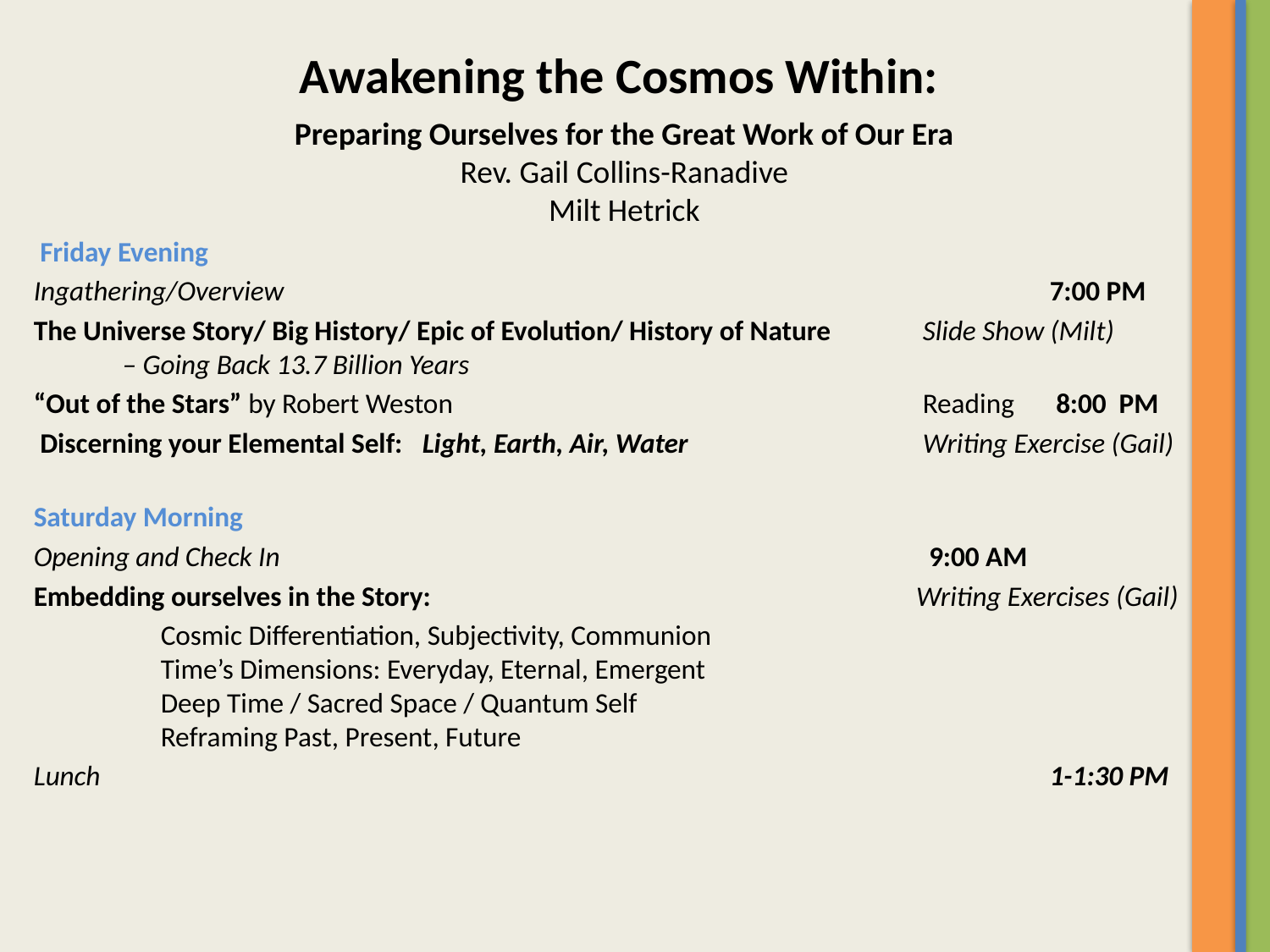

Awakening the Cosmos Within:
Preparing Ourselves for the Great Work of Our Era
Rev. Gail Collins-Ranadive
Milt Hetrick
 Friday Evening
Ingathering/Overview 						7:00 PM
The Universe Story/ Big History/ Epic of Evolution/ History of Nature	Slide Show (Milt)
              – Going Back 13.7 Billion Years
“Out of the Stars” by Robert Weston                                			Reading	 8:00  PM
 Discerning your Elemental Self:   Light, Earth, Air, Water                    	Writing Exercise (Gail)

Saturday Morning
Opening and Check In 						 9:00 AM
Embedding ourselves in the Story:         			                   Writing Exercises (Gail)
	Cosmic Differentiation, Subjectivity, Communion
	Time’s Dimensions: Everyday, Eternal, Emergent
	Deep Time / Sacred Space / Quantum Self
	Reframing Past, Present, Future
Lunch 								1-1:30 PM